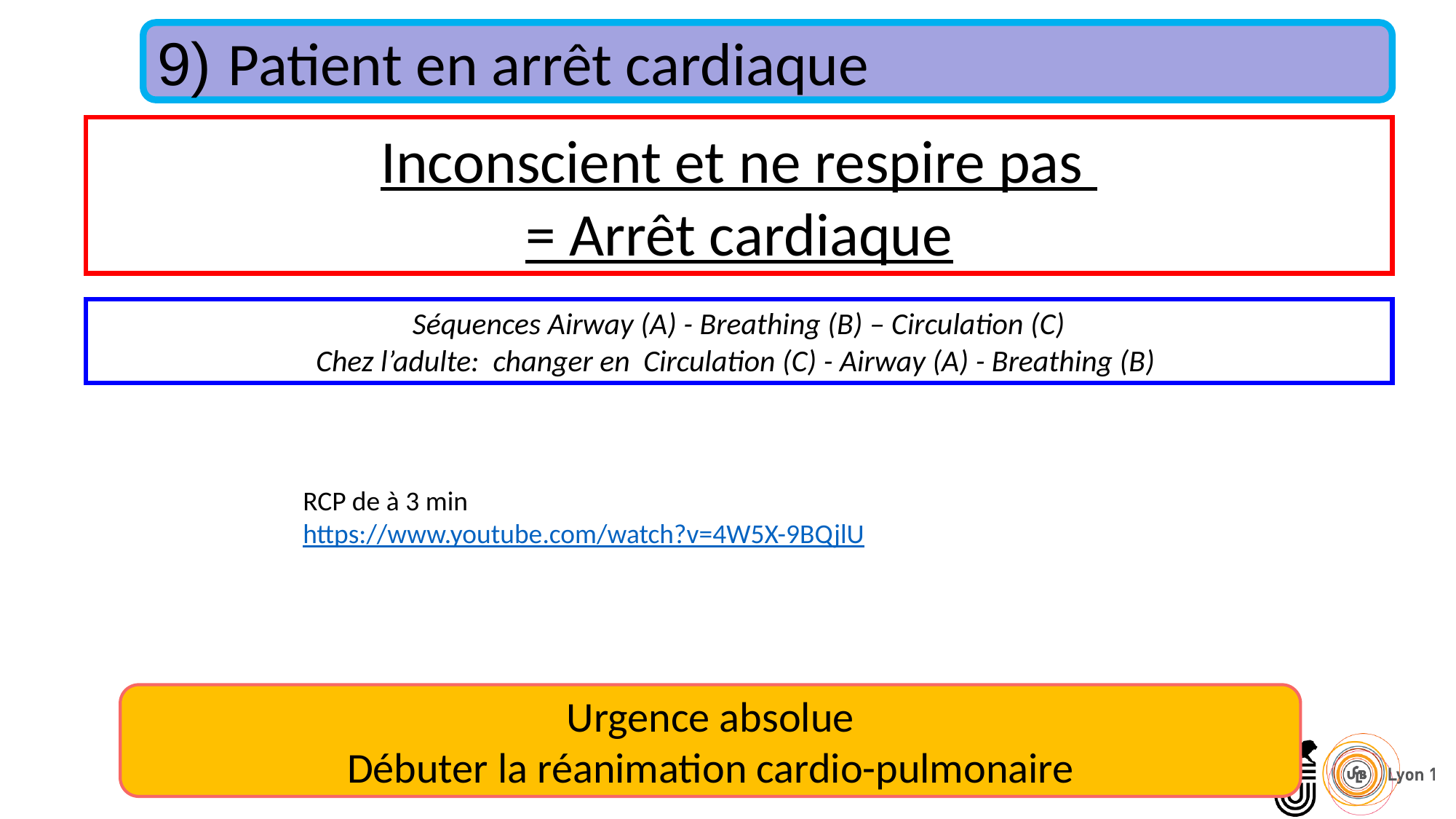

9) Patient en arrêt cardiaque
Inconscient et ne respire pas
= Arrêt cardiaque
Séquences Airway (A) - Breathing (B) – Circulation (C)
Chez l’adulte:  changer en  Circulation (C) - Airway (A) - Breathing (B)
RCP de à 3 min
https://www.youtube.com/watch?v=4W5X-9BQjlU
Urgence absolue
Débuter la réanimation cardio-pulmonaire